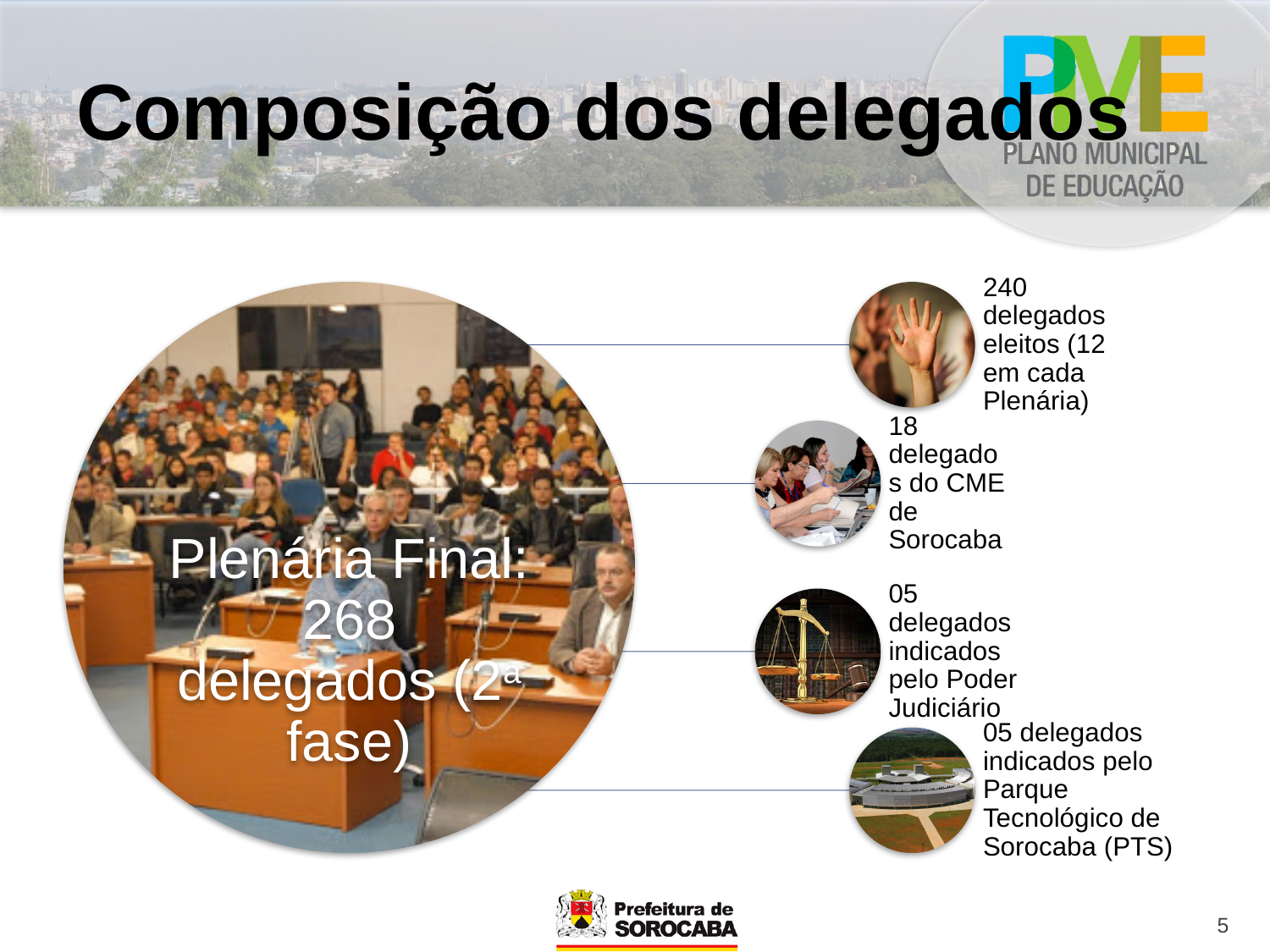

# Composição dos delegados
Plenária Final: 268 delegados (2a fase)
240 delegados eleitos (12 em cada Plenária)
18 delegados do CME de Sorocaba
05 delegados indicados pelo Poder Judiciário
05 delegados indicados pelo Parque Tecnológico de Sorocaba (PTS)
5